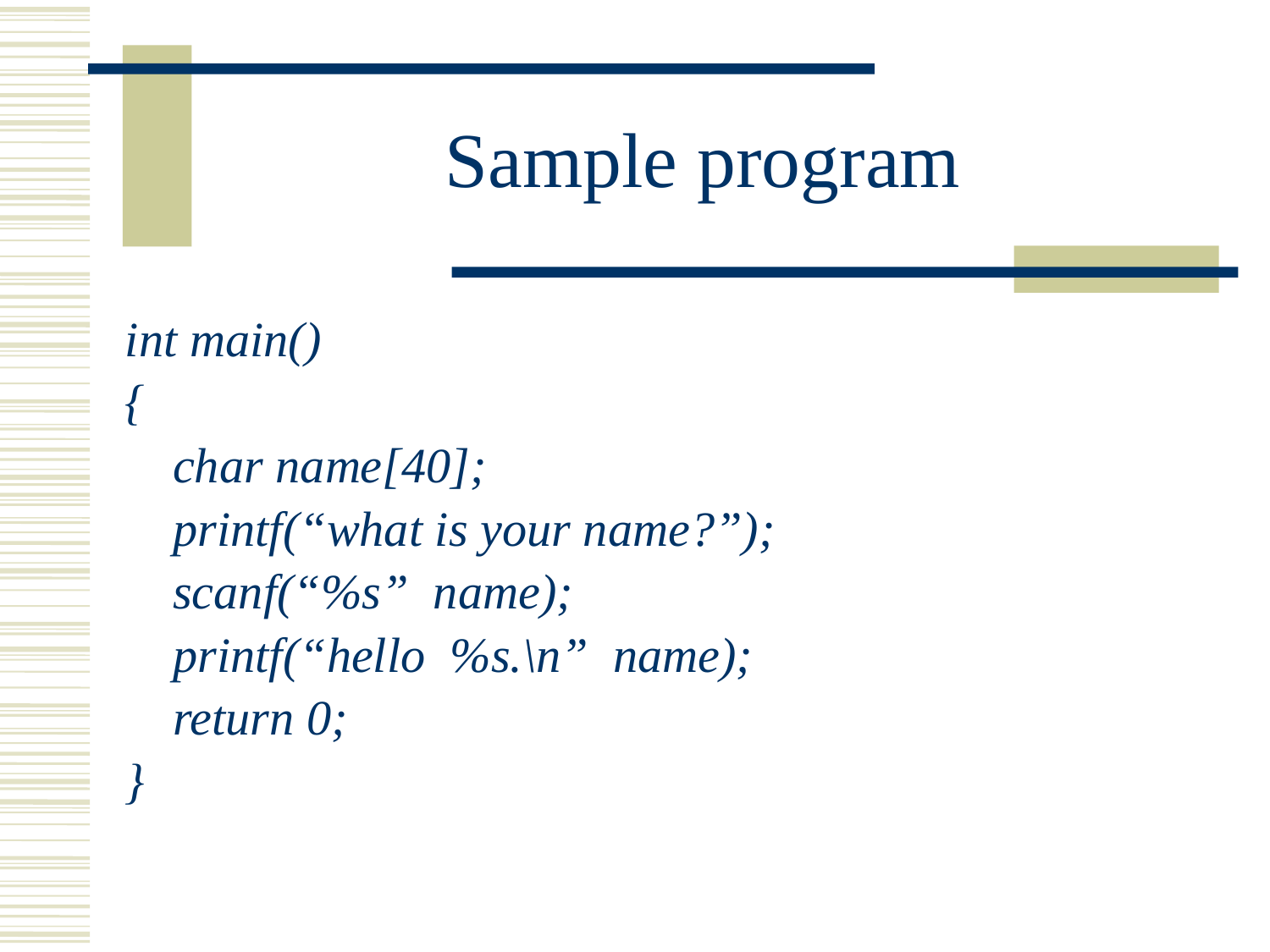

# Sample program
int main()
{
	char name[40];
	printf(“what is your name?”);
	scanf(“%s”  name);
	printf(“hello  %s.\n”  name);
	return 0;
}